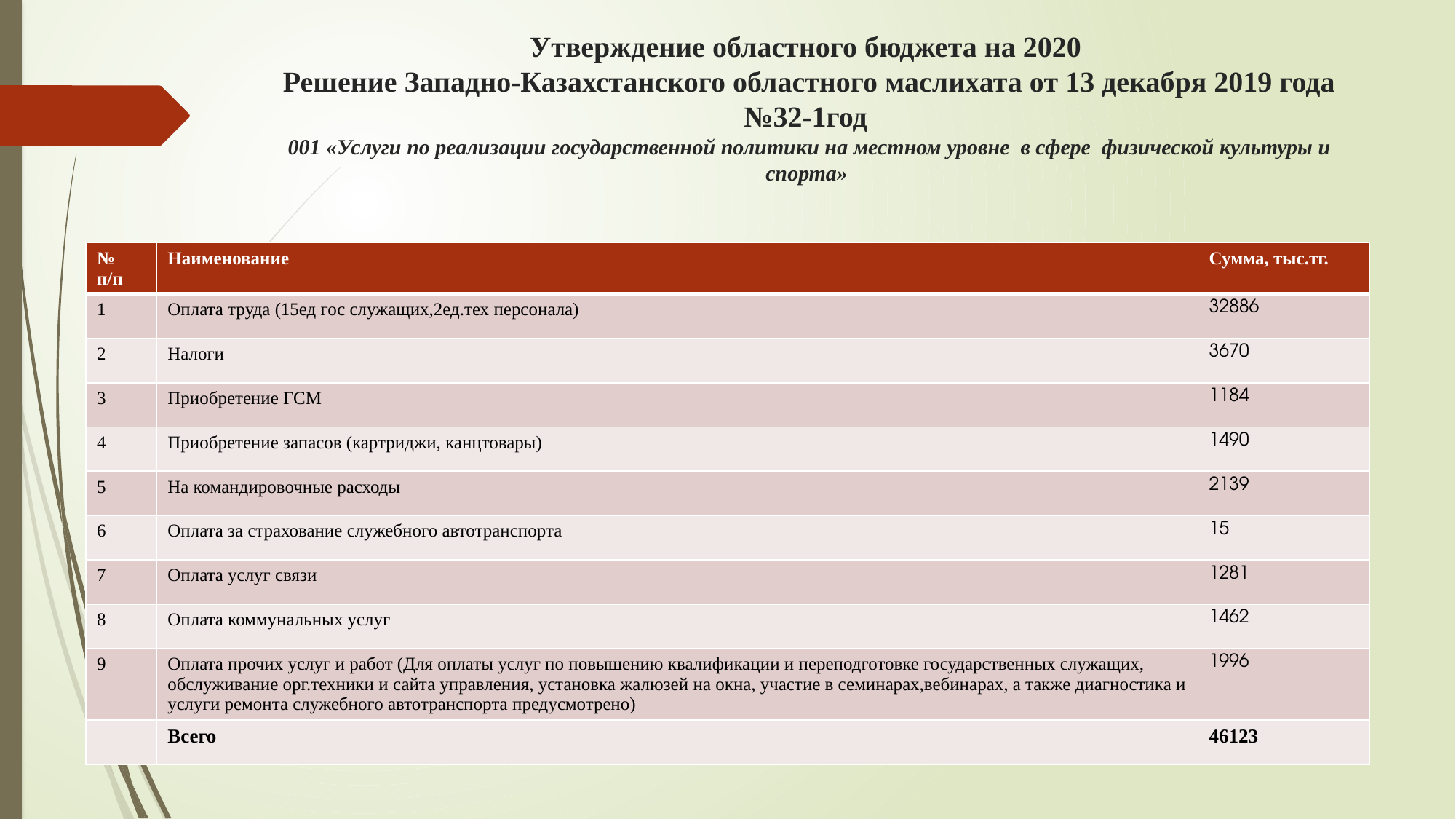

# Утверждение областного бюджета на 2020 Решение Западно-Казахстанского областного маслихата от 13 декабря 2019 года №32-1год 001 «Услуги по реализации государственной политики на местном уровне  в сфере  физической культуры и спорта»
| № п/п | Наименование | Сумма, тыс.тг. |
| --- | --- | --- |
| 1 | Оплата труда (15ед гос служащих,2ед.тех персонала) | 32886 |
| 2 | Налоги | 3670 |
| 3 | Приобретение ГСМ | 1184 |
| 4 | Приобретение запасов (картриджи, канцтовары) | 1490 |
| 5 | На командировочные расходы | 2139 |
| 6 | Оплата за страхование служебного автотранспорта | 15 |
| 7 | Оплата услуг связи | 1281 |
| 8 | Оплата коммунальных услуг | 1462 |
| 9 | Оплата прочих услуг и работ (Для оплаты услуг по повышению квалификации и переподготовке государственных служащих, обслуживание орг.техники и сайта управления, установка жалюзей на окна, участие в семинарах,вебинарах, а также диагностика и услуги ремонта служебного автотранспорта предусмотрено) | 1996 |
|  | Всего | 46123 |